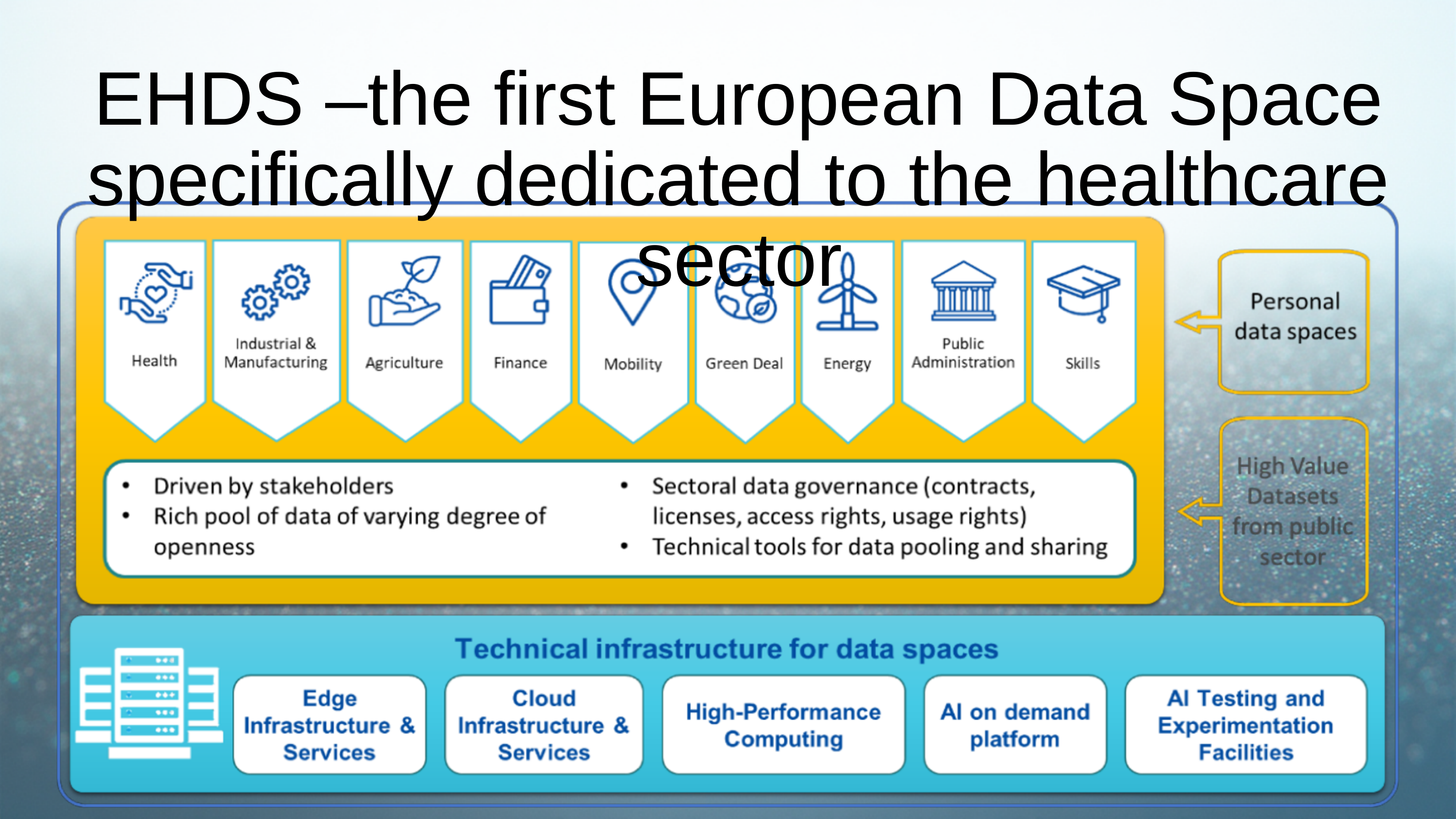

EHDS –the first European Data Space specifically dedicated to the healthcare sector